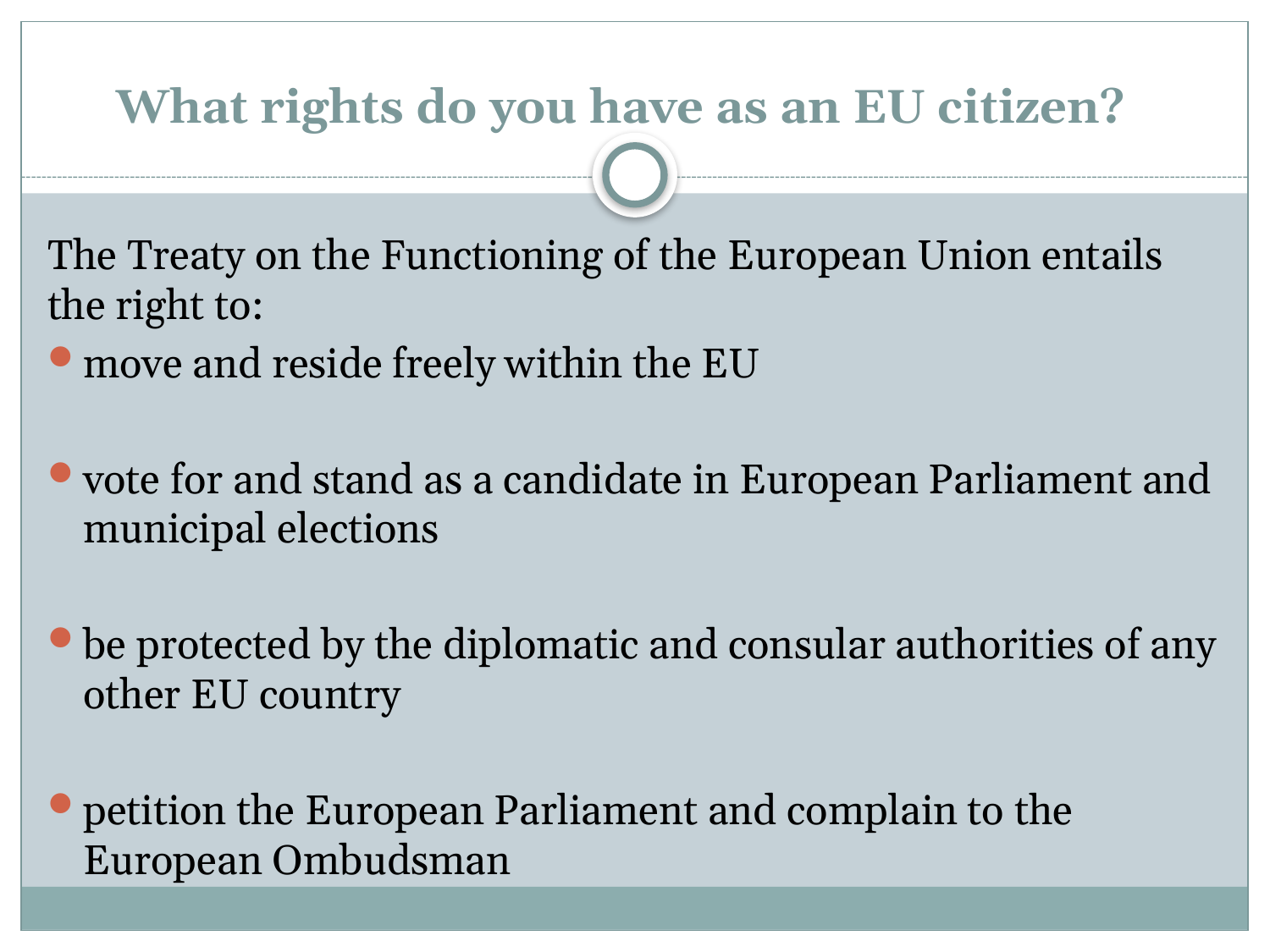

# What rights do you have as an EU citizen?
The Treaty on the Functioning of the European Union entails the right to:
move and reside freely within the EU

vote for and stand as a candidate in European Parliament and municipal elections

be protected by the diplomatic and consular authorities of any other EU country

petition the European Parliament and complain to the European Ombudsman